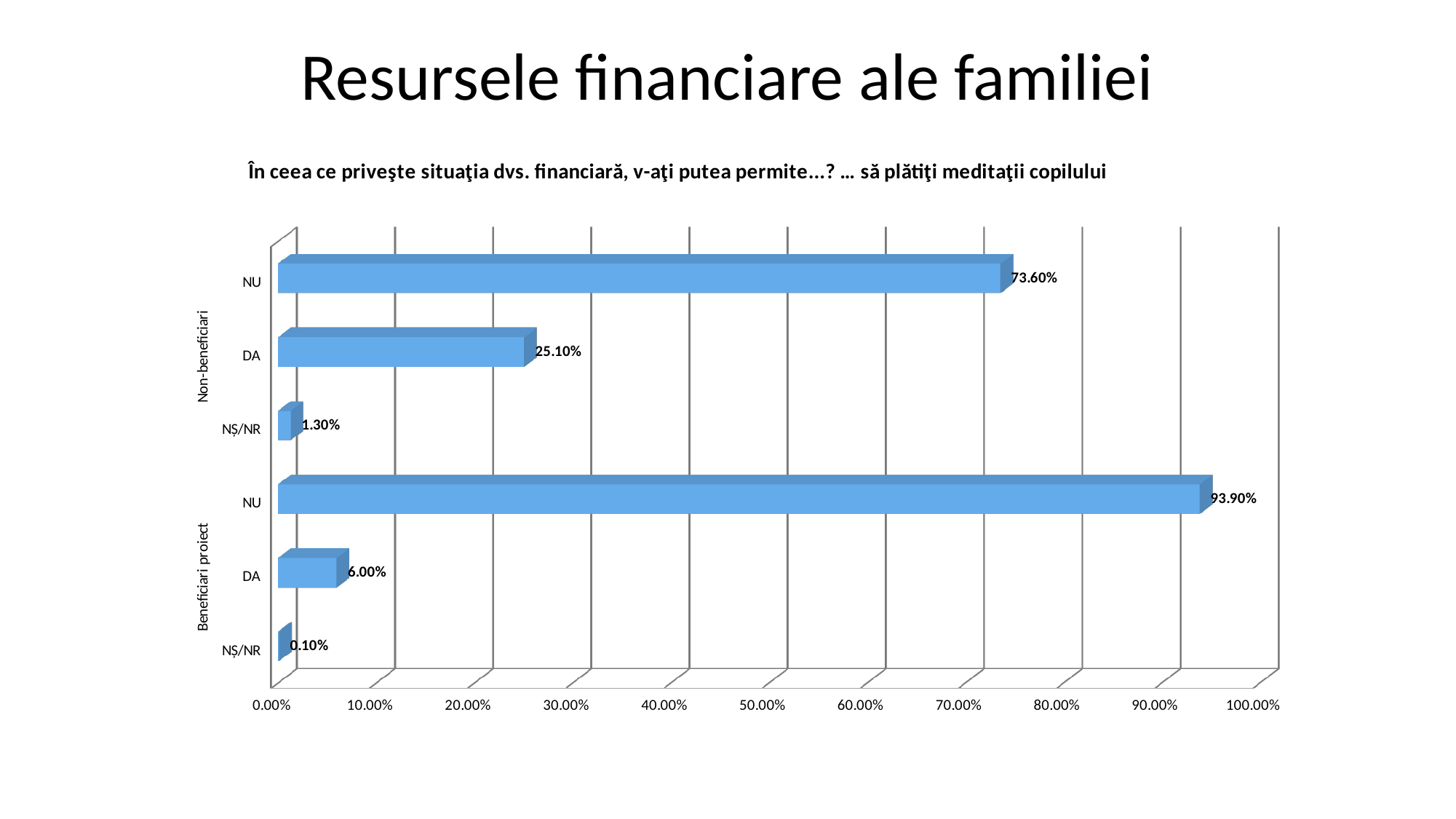

# Resursele financiare ale familiei

[unsupported chart]